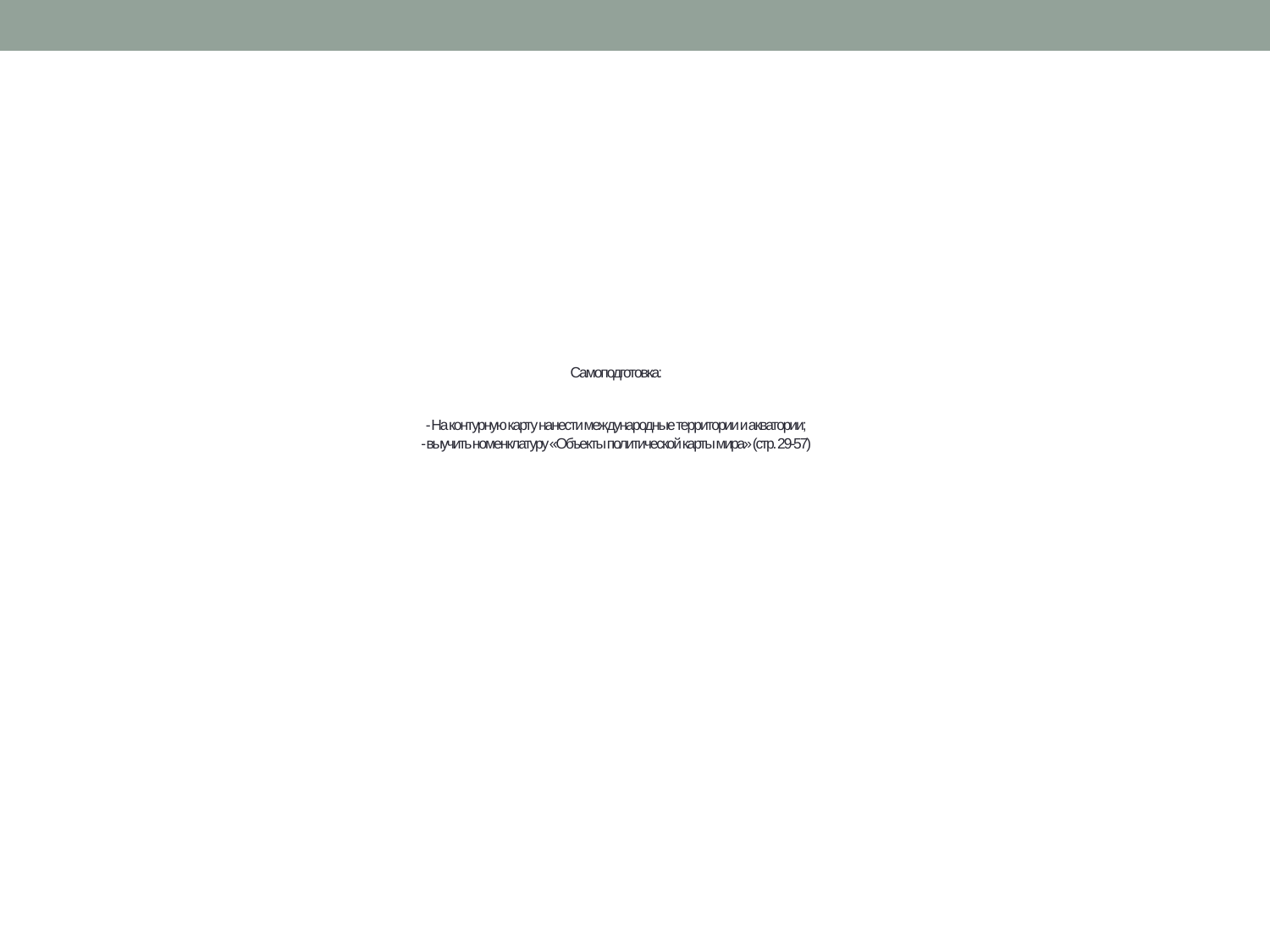

# Самоподготовка: - На контурную карту нанести международные территории и акватории; - выучить номенклатуру «Объекты политической карты мира» (стр. 29-57)